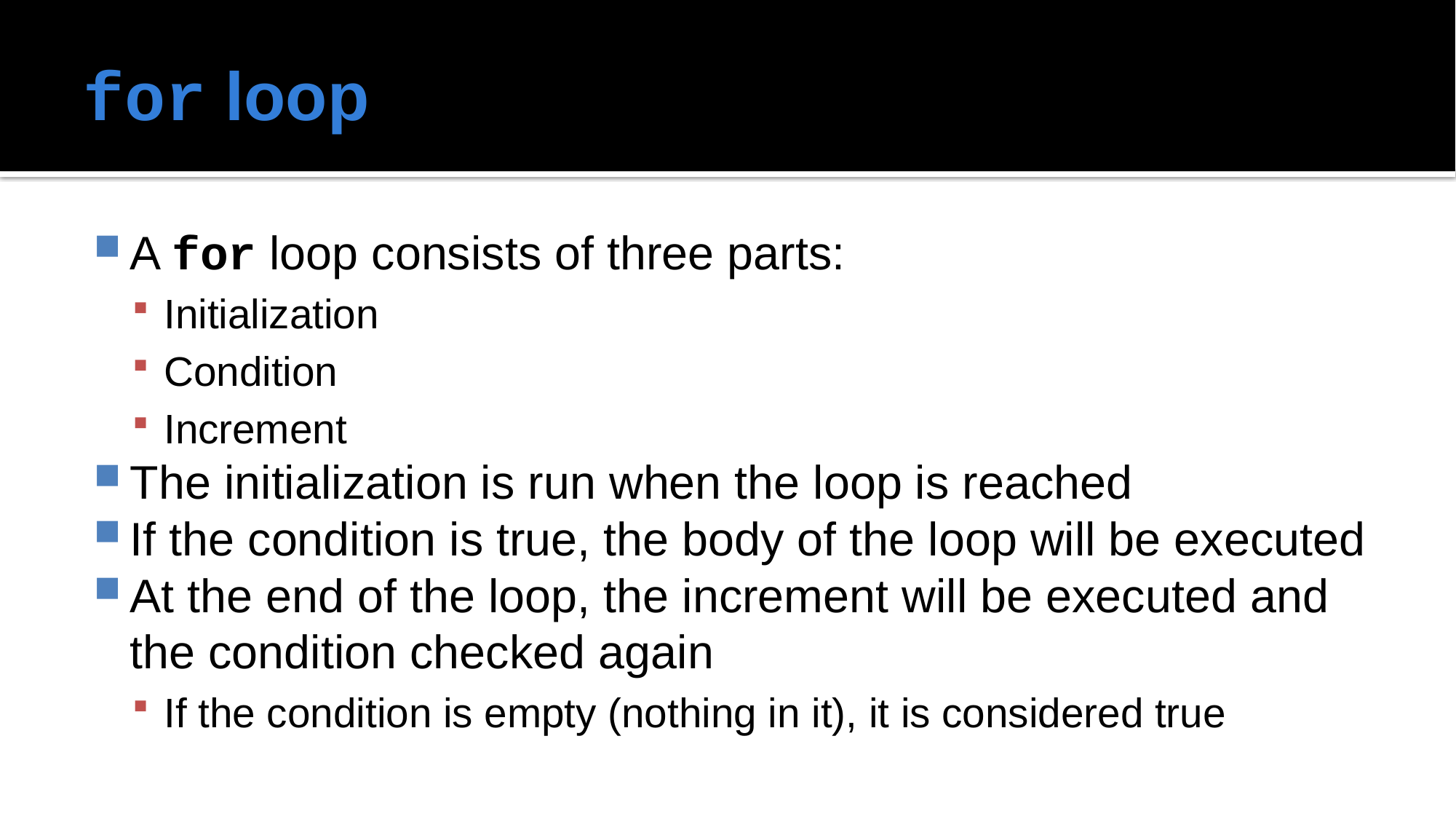

# for loop
A for loop consists of three parts:
Initialization
Condition
Increment
The initialization is run when the loop is reached
If the condition is true, the body of the loop will be executed
At the end of the loop, the increment will be executed and the condition checked again
If the condition is empty (nothing in it), it is considered true